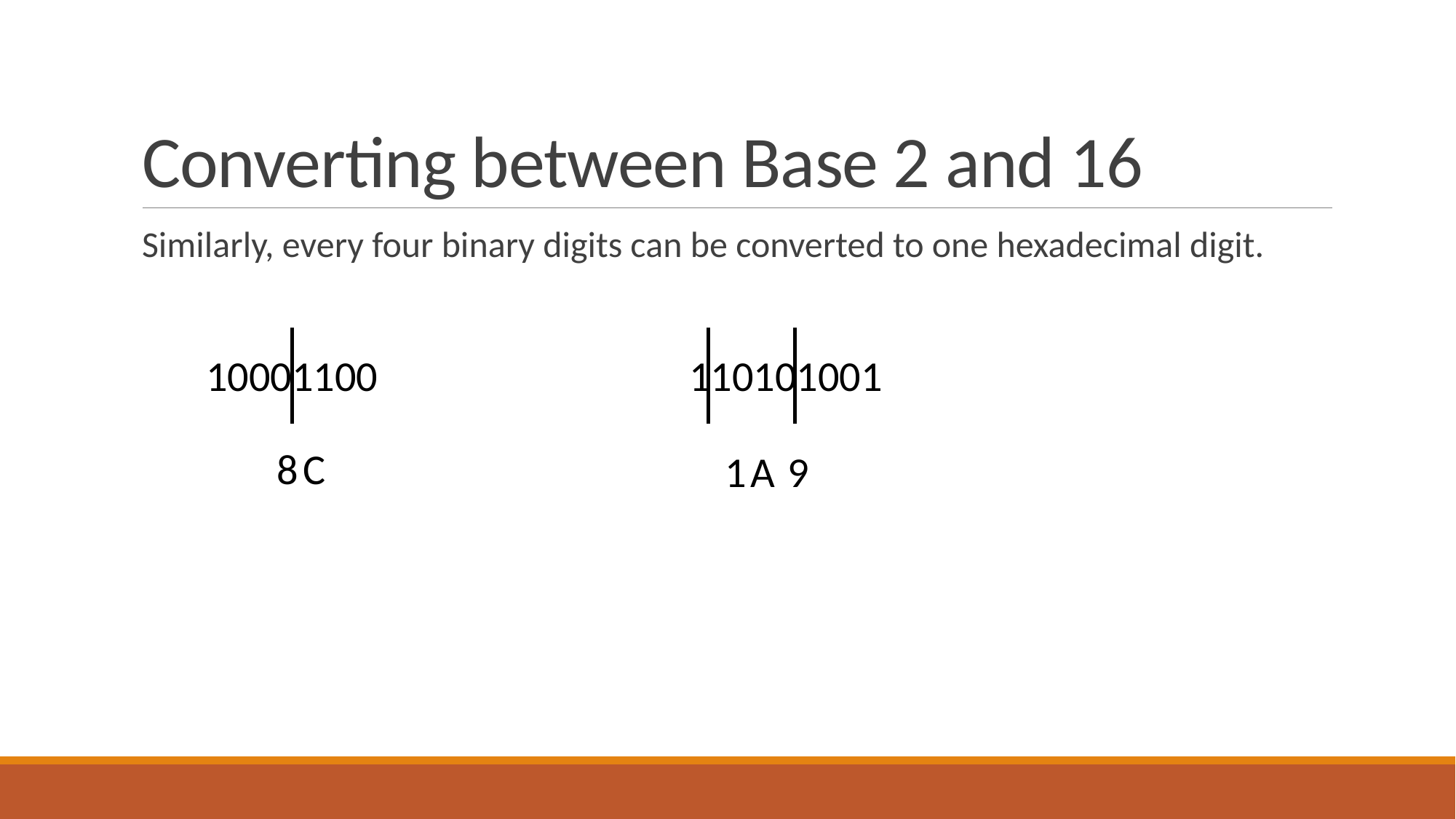

# Converting between Base 2 and 16
Similarly, every four binary digits can be converted to one hexadecimal digit.

10001100
110101001
8
C
1
A
9